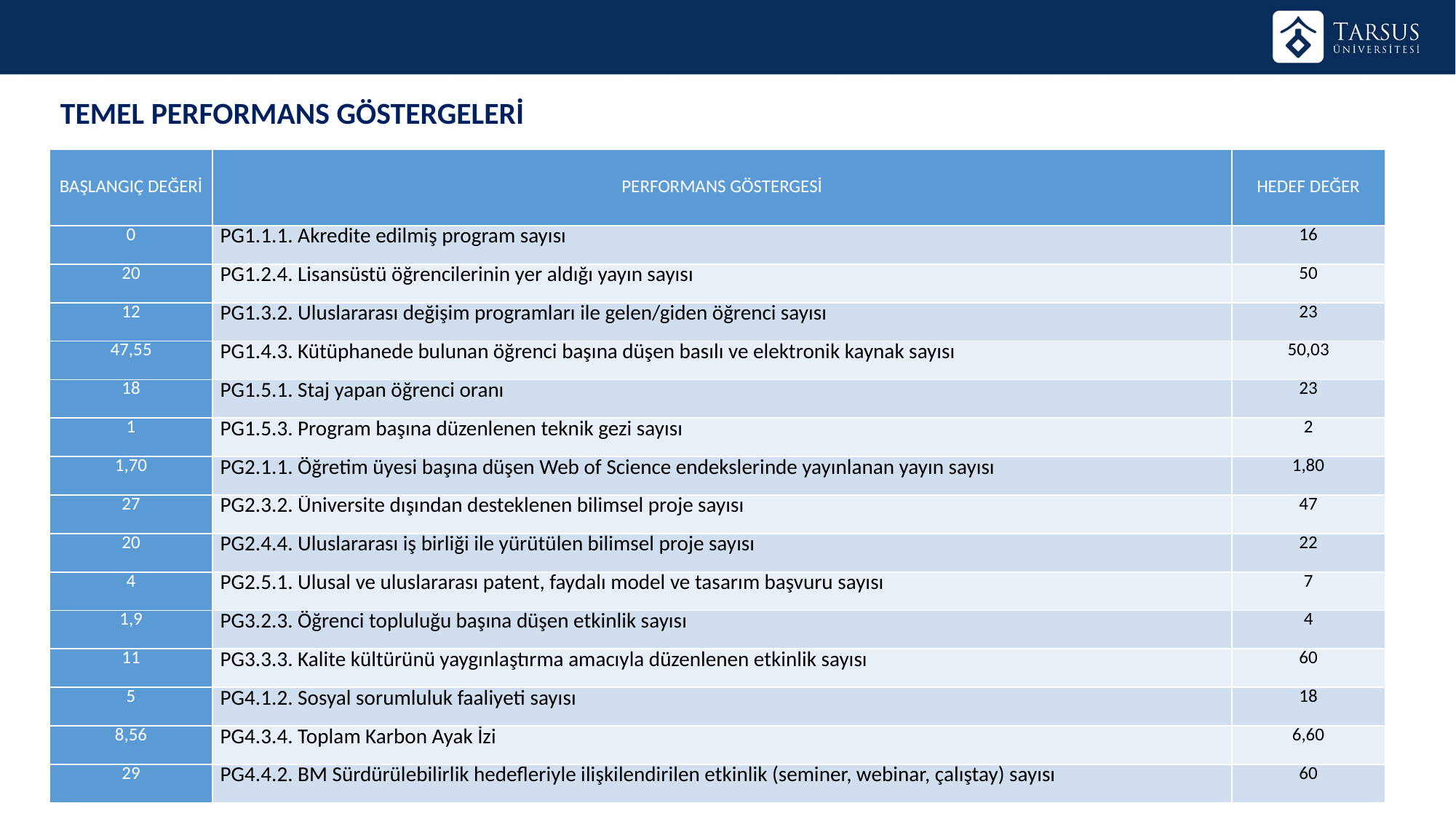

TEMEL PERFORMANS GÖSTERGELERİ
| BAŞLANGIÇ DEĞERİ | PERFORMANS GÖSTERGESİ | HEDEF DEĞER |
| --- | --- | --- |
| 0 | PG1.1.1. Akredite edilmiş program sayısı | 16 |
| 20 | PG1.2.4. Lisansüstü öğrencilerinin yer aldığı yayın sayısı | 50 |
| 12 | PG1.3.2. Uluslararası değişim programları ile gelen/giden öğrenci sayısı | 23 |
| 47,55 | PG1.4.3. Kütüphanede bulunan öğrenci başına düşen basılı ve elektronik kaynak sayısı | 50,03 |
| 18 | PG1.5.1. Staj yapan öğrenci oranı | 23 |
| 1 | PG1.5.3. Program başına düzenlenen teknik gezi sayısı | 2 |
| 1,70 | PG2.1.1. Öğretim üyesi başına düşen Web of Science endekslerinde yayınlanan yayın sayısı | 1,80 |
| 27 | PG2.3.2. Üniversite dışından desteklenen bilimsel proje sayısı | 47 |
| 20 | PG2.4.4. Uluslararası iş birliği ile yürütülen bilimsel proje sayısı | 22 |
| 4 | PG2.5.1. Ulusal ve uluslararası patent, faydalı model ve tasarım başvuru sayısı | 7 |
| 1,9 | PG3.2.3. Öğrenci topluluğu başına düşen etkinlik sayısı | 4 |
| 11 | PG3.3.3. Kalite kültürünü yaygınlaştırma amacıyla düzenlenen etkinlik sayısı | 60 |
| 5 | PG4.1.2. Sosyal sorumluluk faaliyeti sayısı | 18 |
| 8,56 | PG4.3.4. Toplam Karbon Ayak İzi | 6,60 |
| 29 | PG4.4.2. BM Sürdürülebilirlik hedefleriyle ilişkilendirilen etkinlik (seminer, webinar, çalıştay) sayısı | 60 |